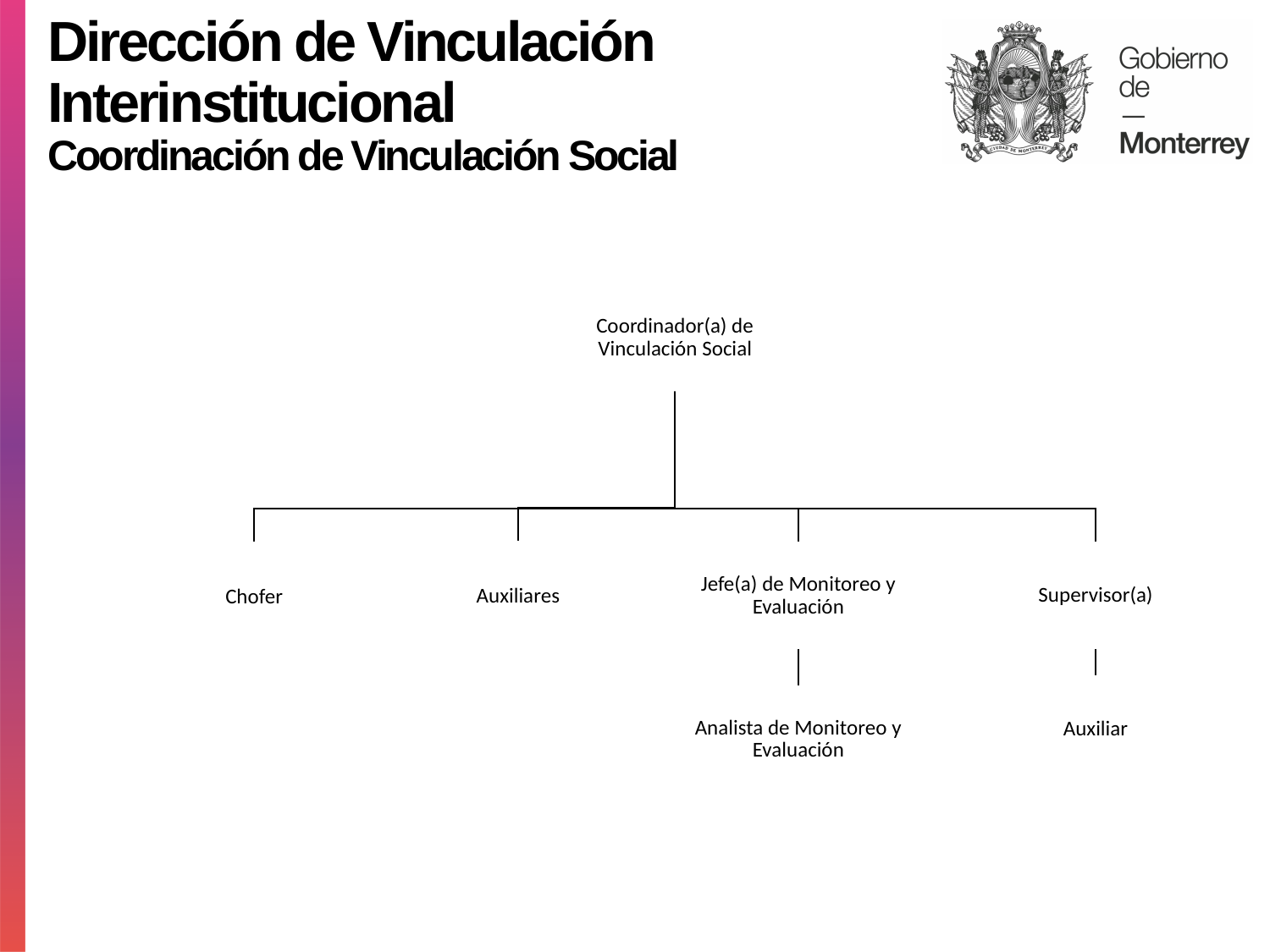

Dirección de Vinculación Interinstitucional
Coordinación de Vinculación Social

Coordinador(a) de Vinculación Social
Chofer
Auxiliares
Jefe(a) de Monitoreo y Evaluación
Analista de Monitoreo y Evaluación
Supervisor(a)
Auxiliar